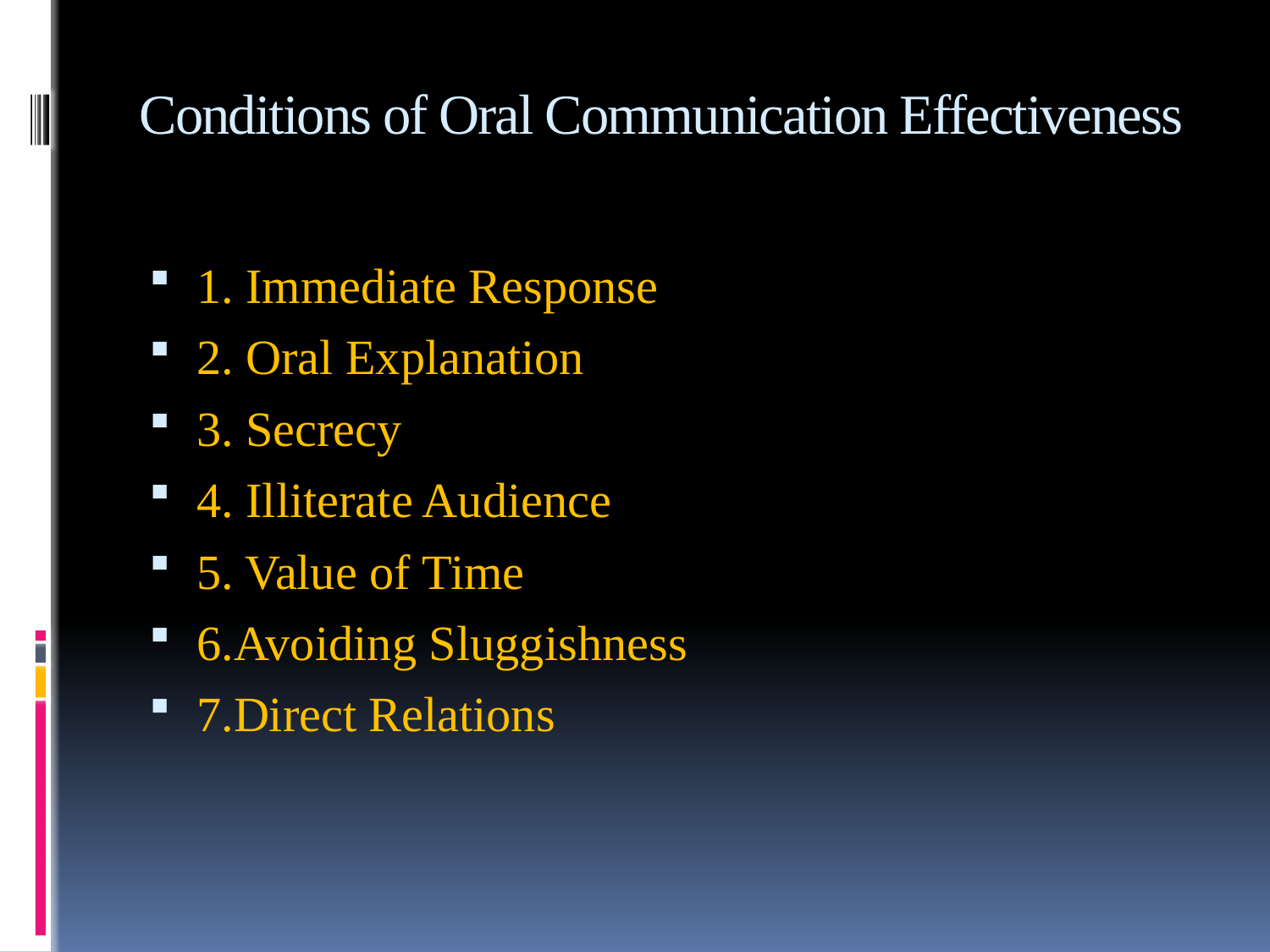

# Conditions of Oral Communication Effectiveness
1. Immediate Response
2. Oral Explanation
3. Secrecy
4. Illiterate Audience
5. Value of Time
6.Avoiding Sluggishness
7.Direct Relations